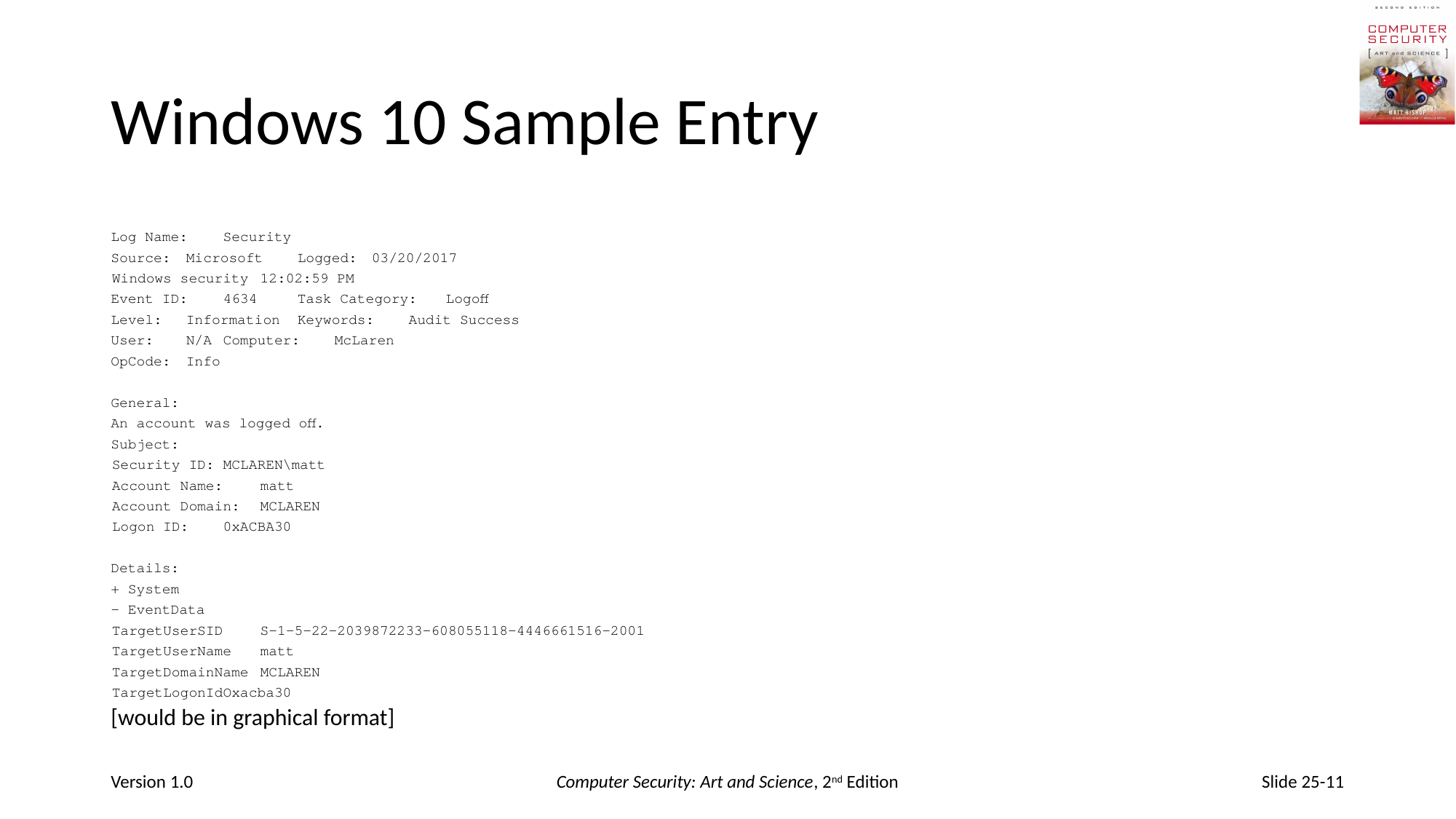

# Windows 10 Sample Entry
Log Name: 	Security
Source:	Microsoft 	Logged: 	03/20/2017
		Windows security 	12:02:59 PM
Event ID: 	4634 	Task Category:	Logoff
Level: 	Information 	Keywords: 	Audit Success
User: 	N/A 	Computer: 	McLaren
OpCode:	Info

General:
An account was logged off.
Subject:
		Security ID:	MCLAREN\matt
		Account Name: 	matt
		Account Domain:	MCLAREN
		Logon ID: 	0xACBA30

Details:
+ System
- EventData
		TargetUserSID 	S-1-5-22-2039872233-608055118-4446661516-2001
		TargetUserName 	matt
		TargetDomainName	MCLAREN
		TargetLogonId	Oxacba30
[would be in graphical format]
Version 1.0
Computer Security: Art and Science, 2nd Edition
Slide 25-11